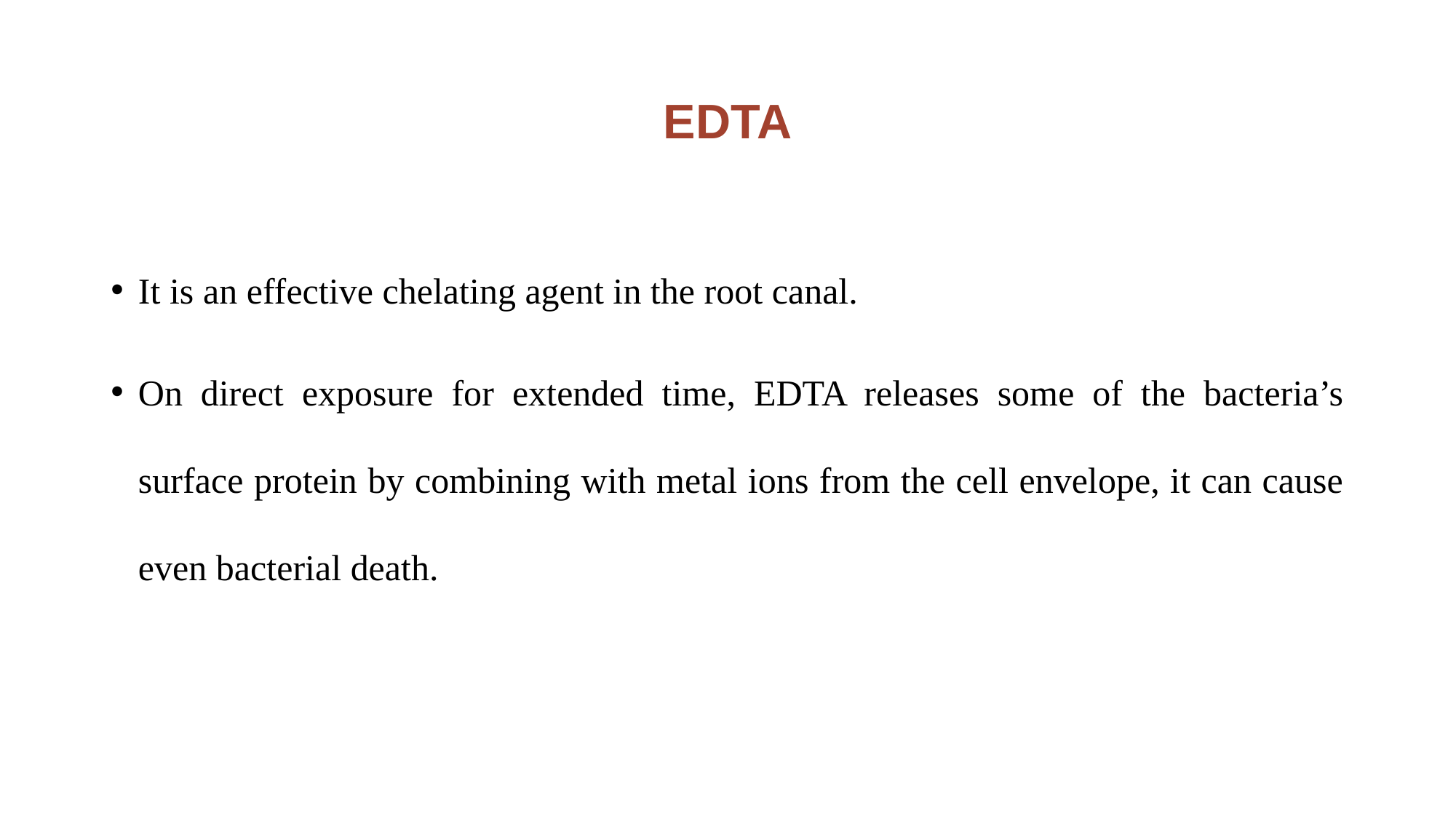

# EDTA
It is an effective chelating agent in the root canal.
On direct exposure for extended time, EDTA releases some of the bacteria’s surface protein by combining with metal ions from the cell envelope, it can cause even bacterial death.